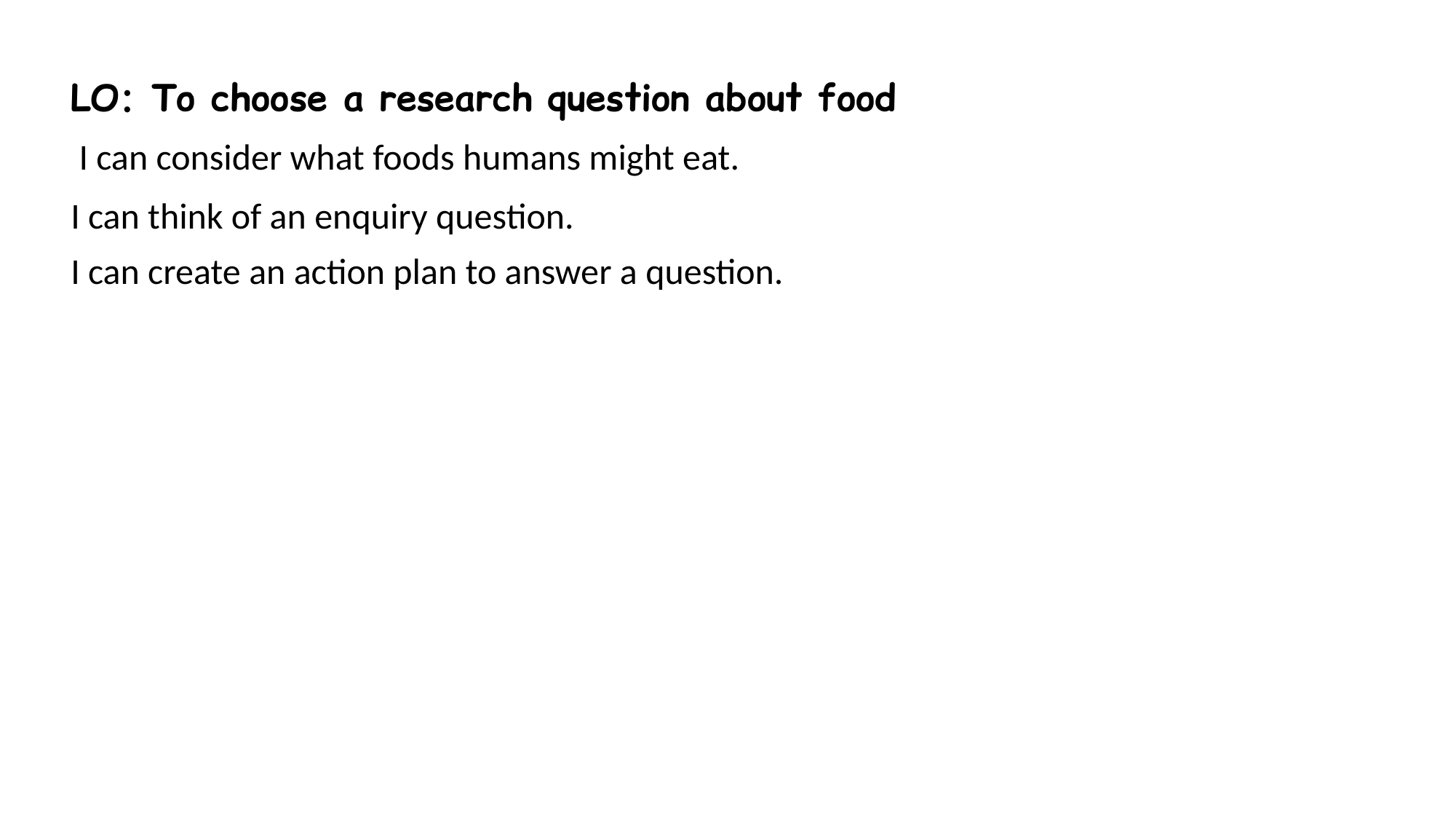

LO: To choose a research question about food
 I can consider what foods humans might eat.
I can think of an enquiry question.
I can create an action plan to answer a question.